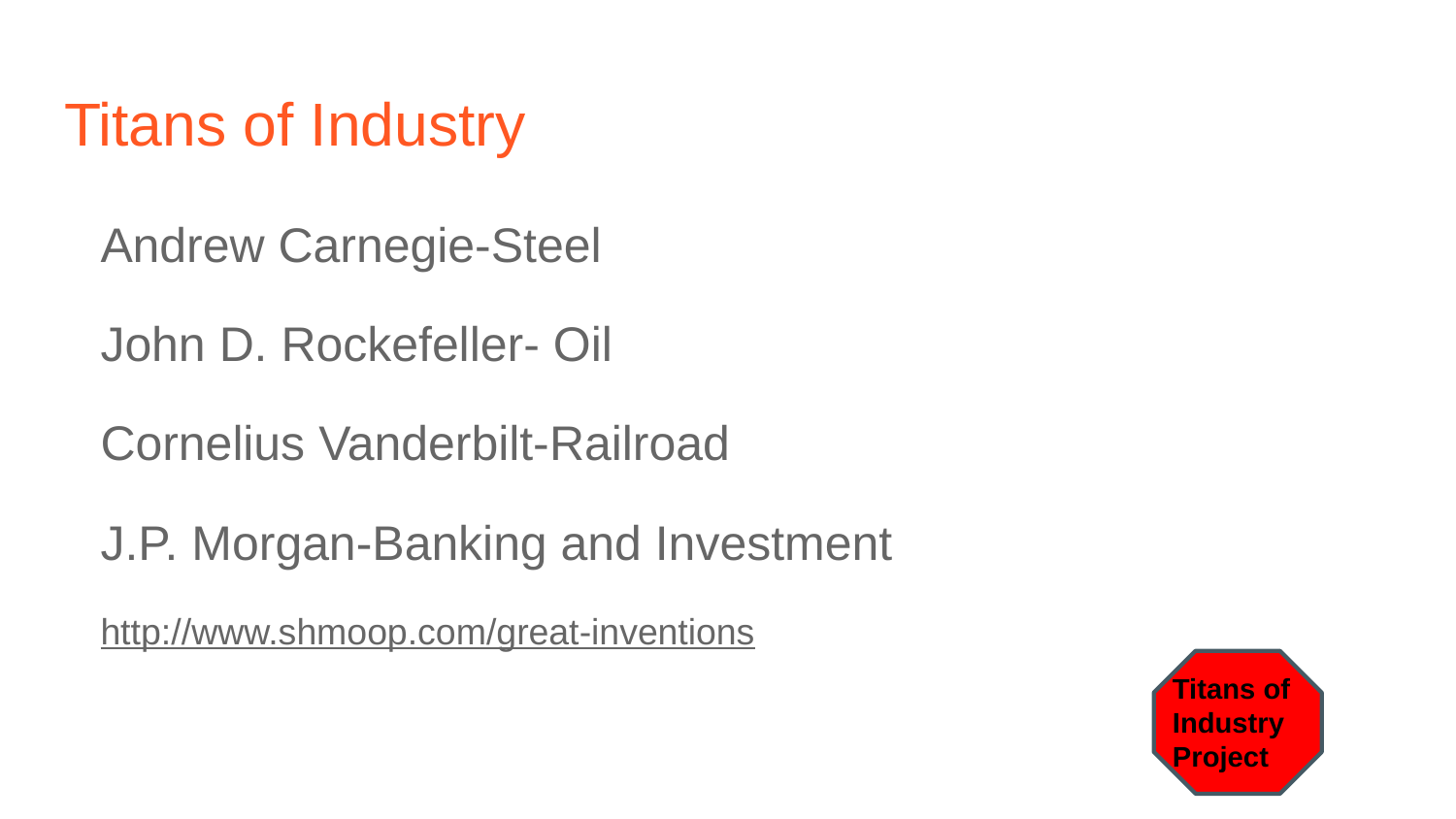

# Titans of Industry
Andrew Carnegie-Steel
John D. Rockefeller- Oil
Cornelius Vanderbilt-Railroad
J.P. Morgan-Banking and Investment
http://www.shmoop.com/great-inventions

Titans of Industry
Project